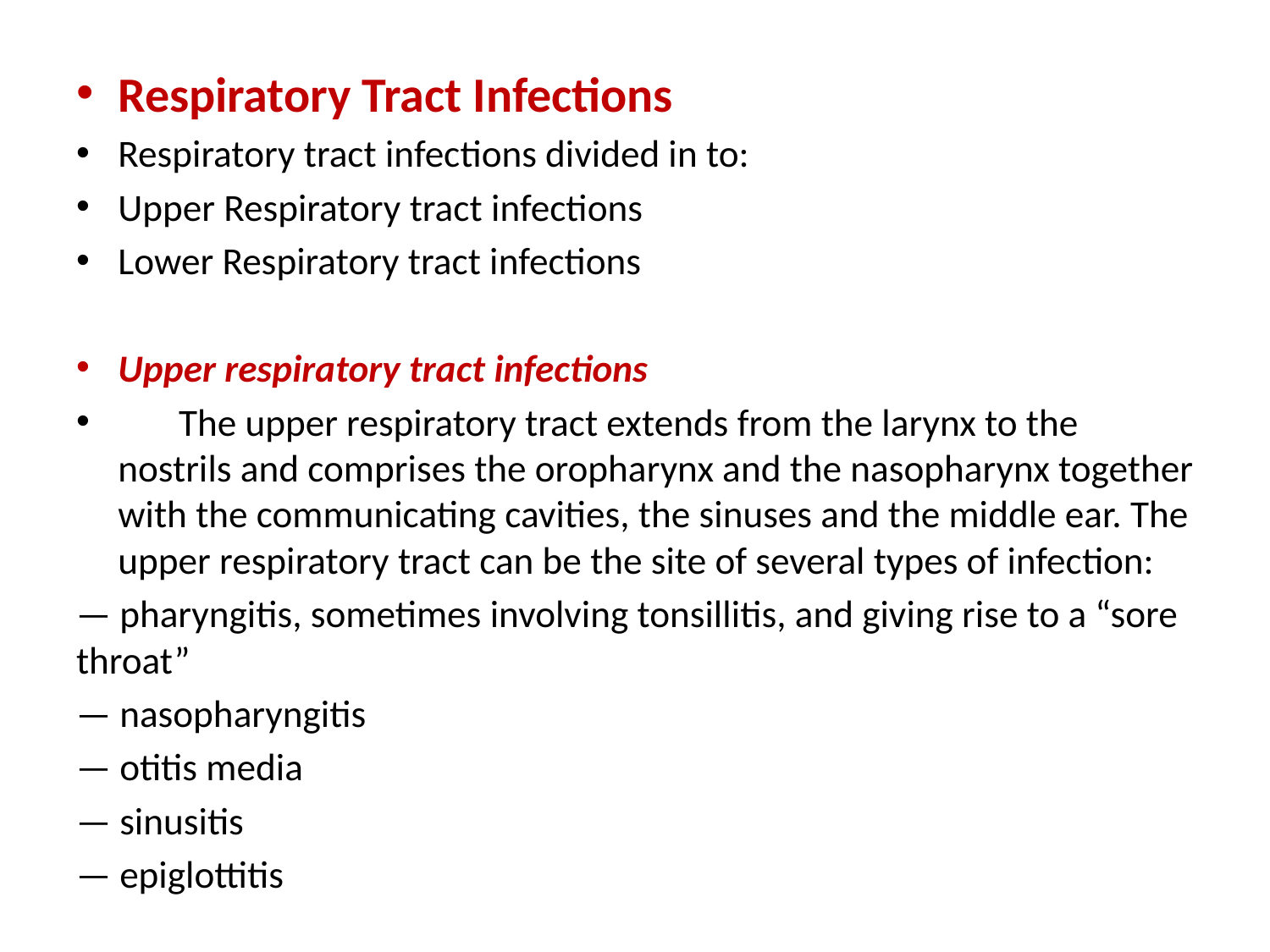

Respiratory Tract Infections
Respiratory tract infections divided in to:
Upper Respiratory tract infections
Lower Respiratory tract infections

Upper respiratory tract infections
       The upper respiratory tract extends from the larynx to the nostrils and comprises the oropharynx and the nasopharynx together with the communicating cavities, the sinuses and the middle ear. The upper respiratory tract can be the site of several types of infection:
— pharyngitis, sometimes involving tonsillitis, and giving rise to a “sore throat”
— nasopharyngitis
— otitis media
— sinusitis
— epiglottitis